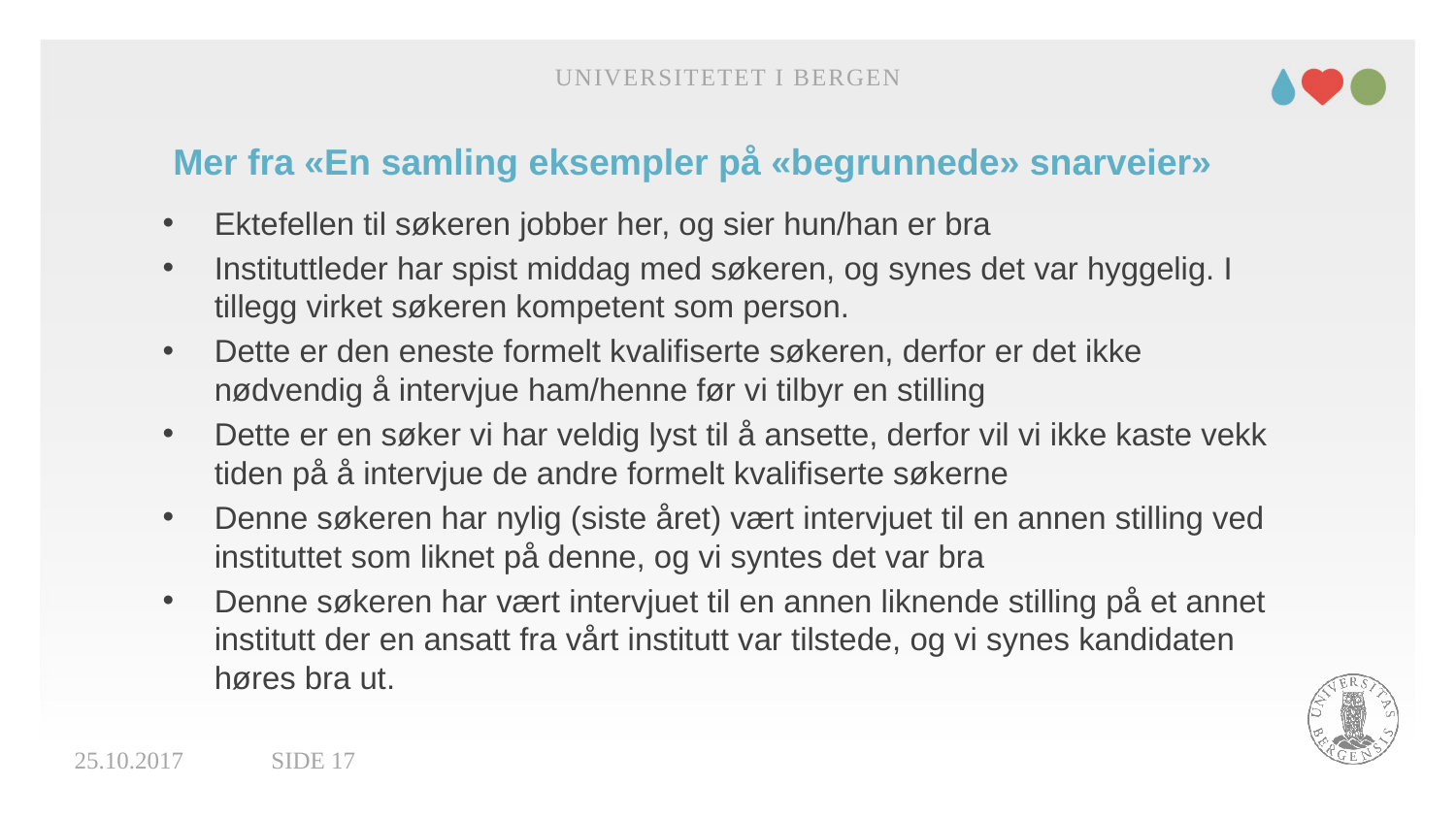

Universitetet i Bergen
# Mer fra «En samling eksempler på «begrunnede» snarveier»
Ektefellen til søkeren jobber her, og sier hun/han er bra
Instituttleder har spist middag med søkeren, og synes det var hyggelig. I tillegg virket søkeren kompetent som person.
Dette er den eneste formelt kvalifiserte søkeren, derfor er det ikke nødvendig å intervjue ham/henne før vi tilbyr en stilling
Dette er en søker vi har veldig lyst til å ansette, derfor vil vi ikke kaste vekk tiden på å intervjue de andre formelt kvalifiserte søkerne
Denne søkeren har nylig (siste året) vært intervjuet til en annen stilling ved instituttet som liknet på denne, og vi syntes det var bra
Denne søkeren har vært intervjuet til en annen liknende stilling på et annet institutt der en ansatt fra vårt institutt var tilstede, og vi synes kandidaten høres bra ut.
25.10.2017
Side 17